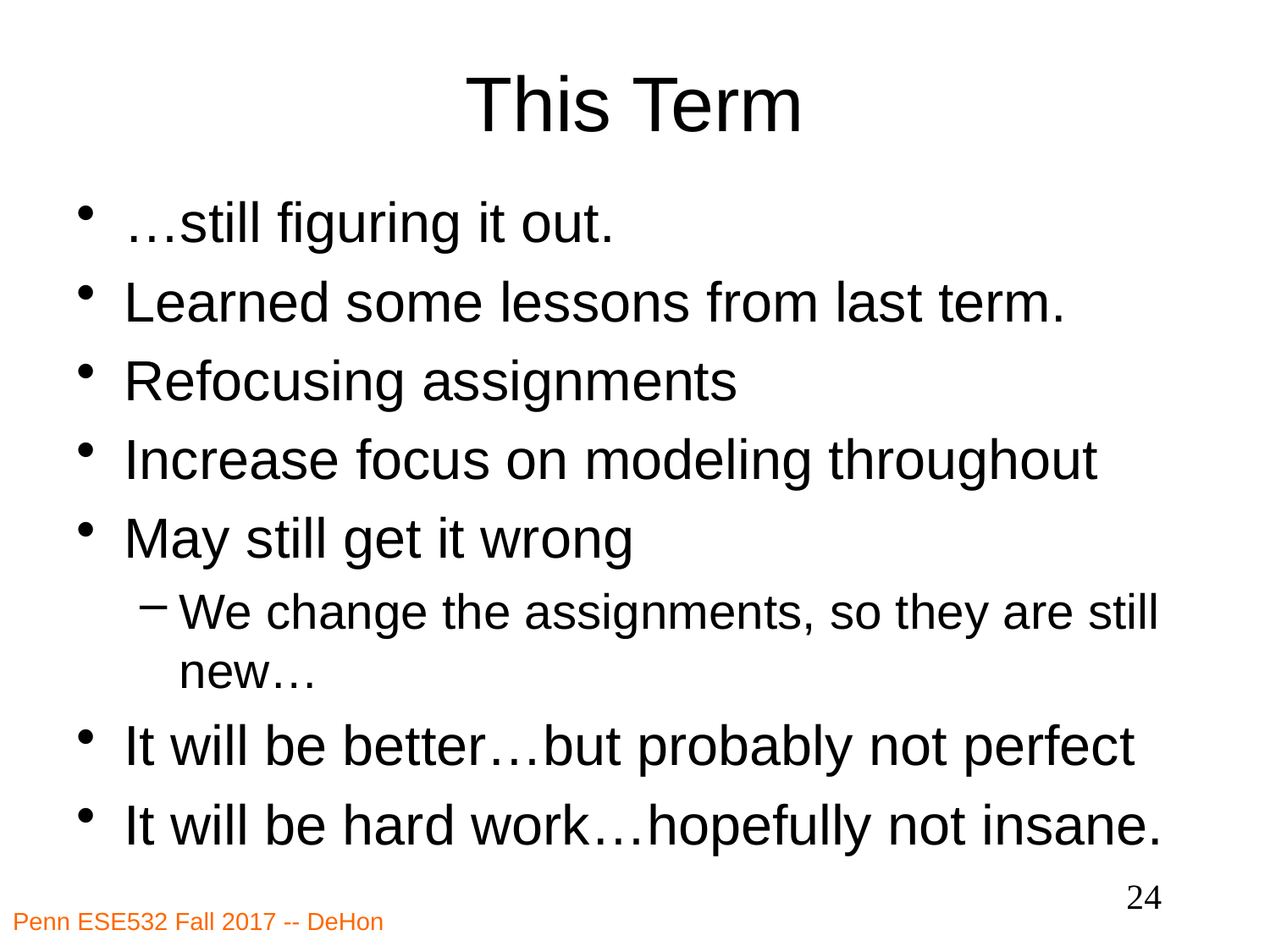

# This Term
…still figuring it out.
Learned some lessons from last term.
Refocusing assignments
Increase focus on modeling throughout
May still get it wrong
We change the assignments, so they are still new…
It will be better…but probably not perfect
It will be hard work…hopefully not insane.
24
Penn ESE532 Fall 2017 -- DeHon